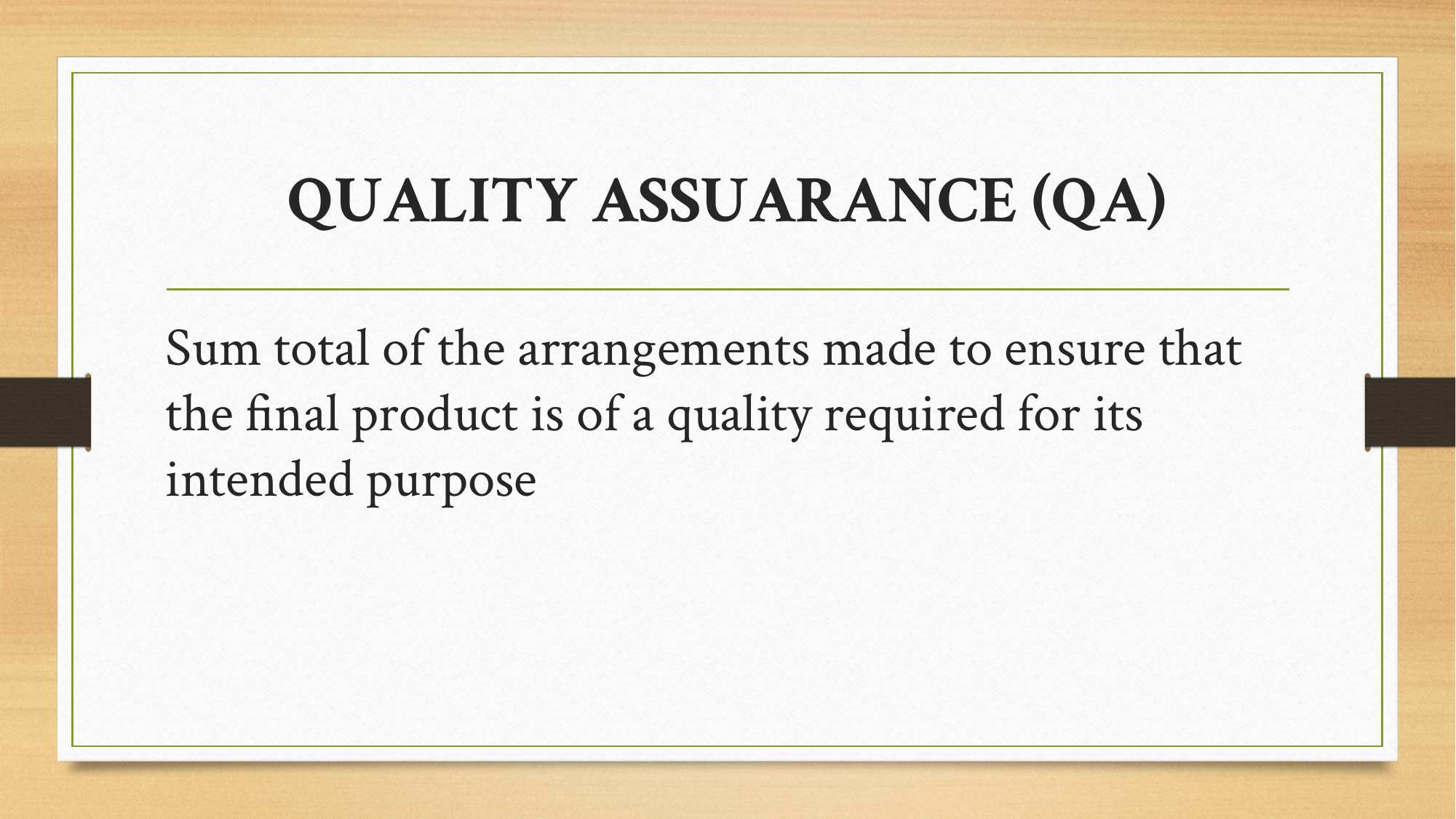

# QUALITY ASSUARANCE (QA)
Sum total of the arrangements made to ensure that the final product is of a quality required for its intended purpose